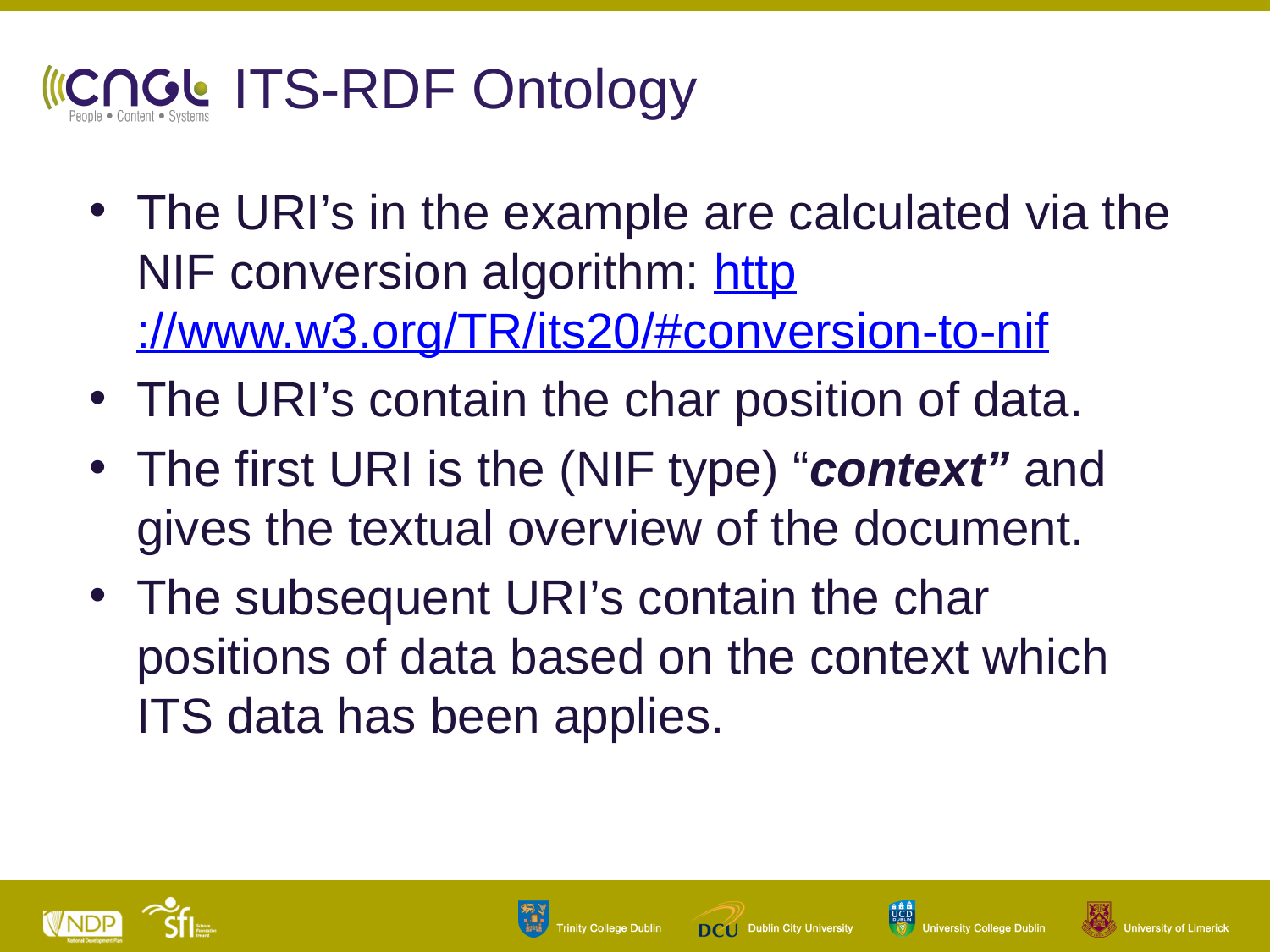

# ITS-RDF Ontology
The URI’s in the example are calculated via the NIF conversion algorithm: http://www.w3.org/TR/its20/#conversion-to-nif
The URI’s contain the char position of data.
The first URI is the (NIF type) “context” and gives the textual overview of the document.
The subsequent URI’s contain the char positions of data based on the context which ITS data has been applies.